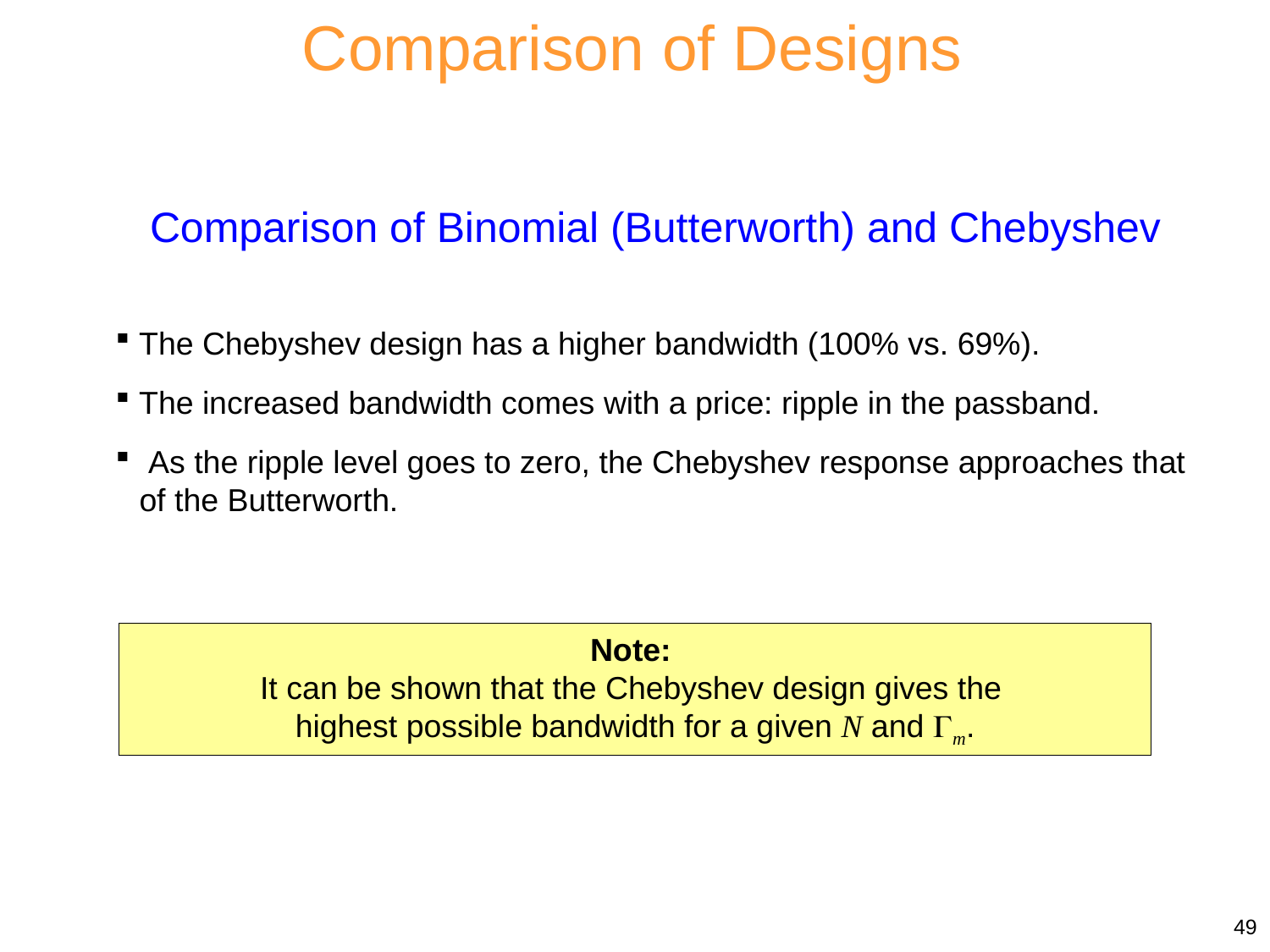

Comparison of Designs
Comparison of Binomial (Butterworth) and Chebyshev
 The Chebyshev design has a higher bandwidth (100% vs. 69%).
 The increased bandwidth comes with a price: ripple in the passband.
 As the ripple level goes to zero, the Chebyshev response approaches that of the Butterworth.
Note:
It can be shown that the Chebyshev design gives the
highest possible bandwidth for a given N and Γm.
49